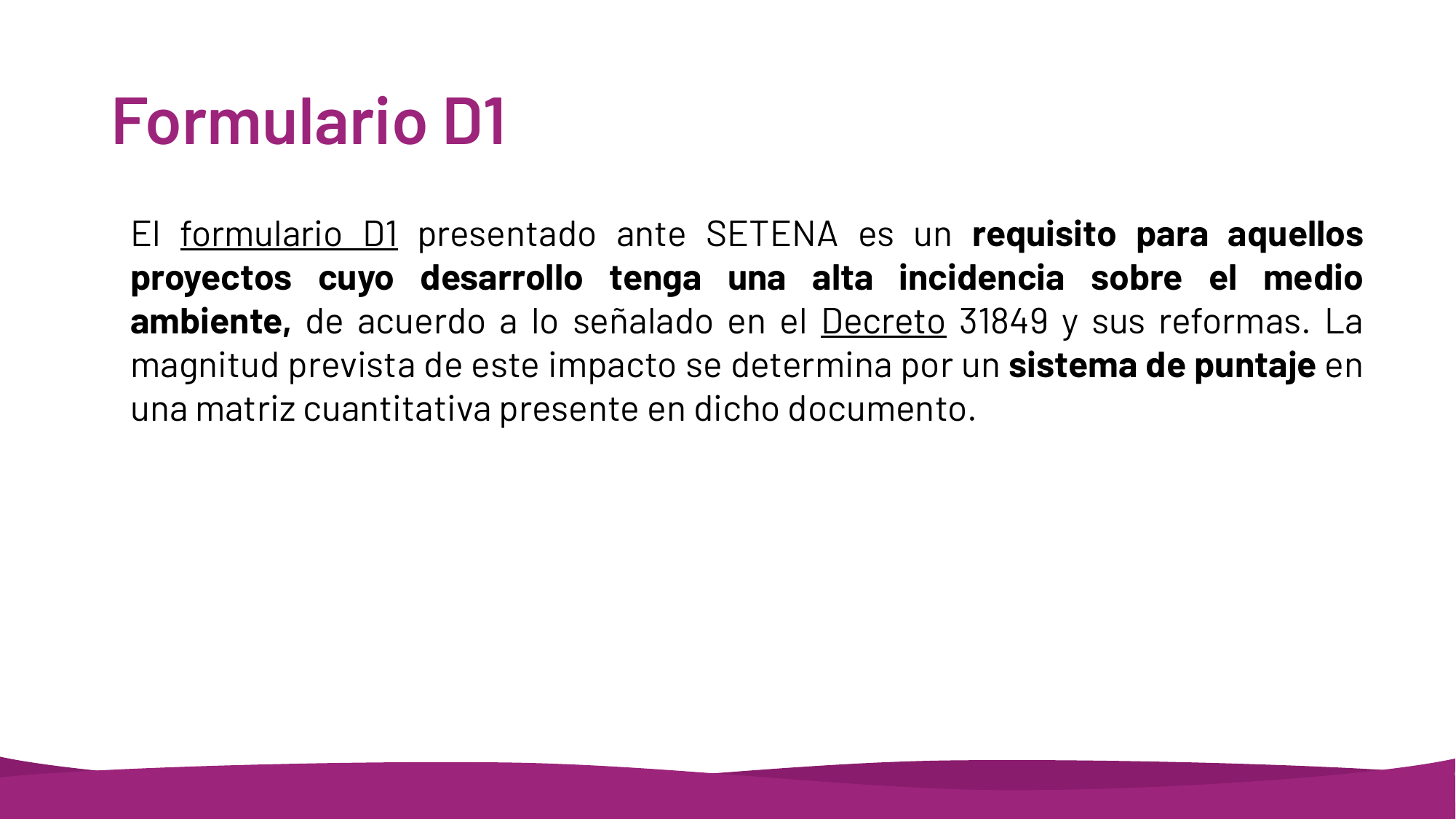

# Formulario D1
El formulario D1 presentado ante SETENA es un requisito para aquellos proyectos cuyo desarrollo tenga una alta incidencia sobre el medio ambiente, de acuerdo a lo señalado en el Decreto 31849 y sus reformas. La magnitud prevista de este impacto se determina por un sistema de puntaje en una matriz cuantitativa presente en dicho documento.